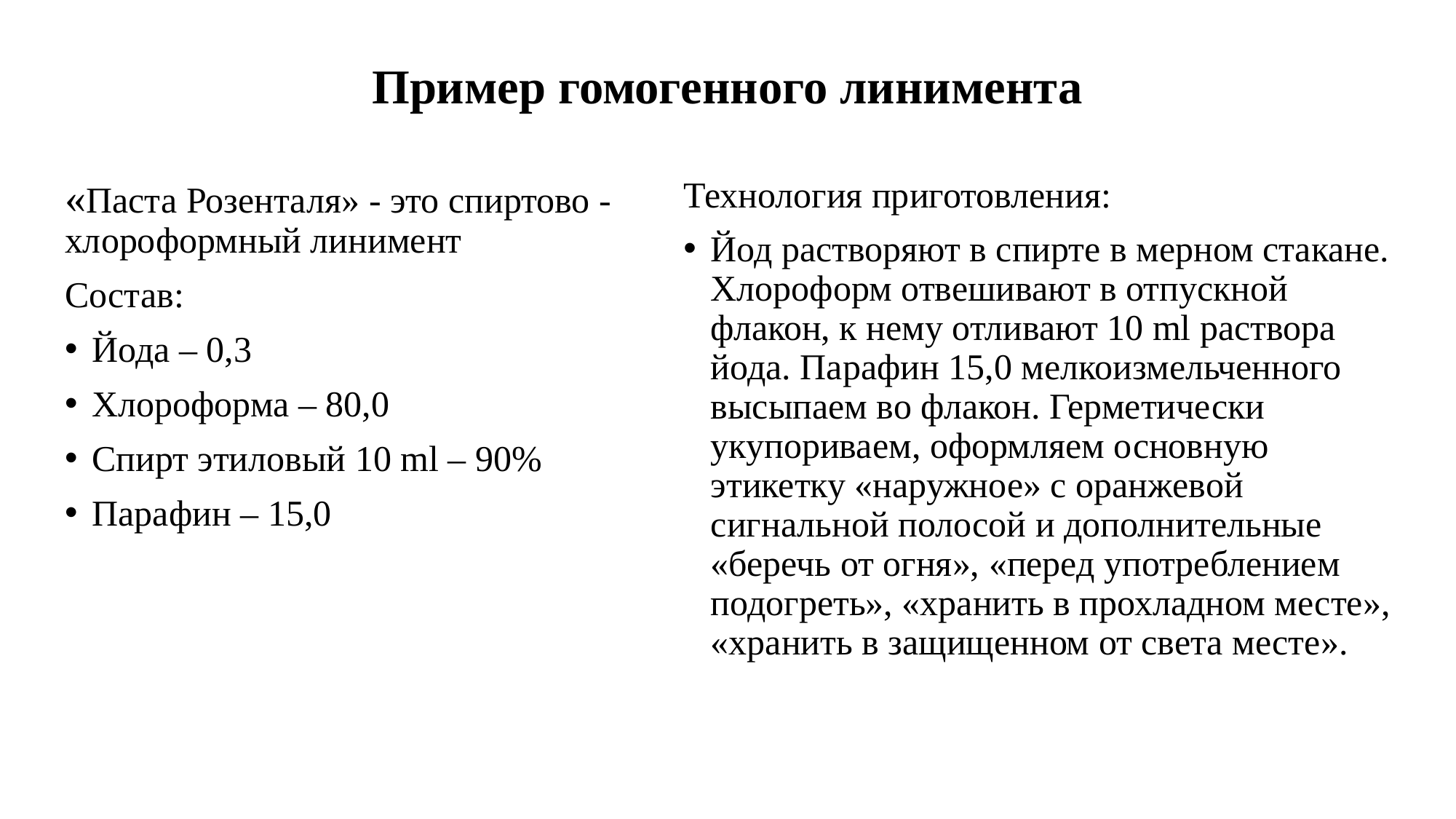

# Пример гомогенного линимента
«Паста Розенталя» - это спиртово - хлороформный линимент
Состав:
Йода – 0,3
Хлороформа – 80,0
Спирт этиловый 10 ml – 90%
Парафин – 15,0
Технология приготовления:
Йод растворяют в спирте в мерном стакане. Хлороформ отвешивают в отпускной флакон, к нему отливают 10 ml раствора йода. Парафин 15,0 мелкоизмельченного высыпаем во флакон. Герметически укупориваем, оформляем основную этикетку «наружное» с оранжевой сигнальной полосой и дополнительные «беречь от огня», «перед употреблением подогреть», «хранить в прохладном месте», «хранить в защищенном от света месте».